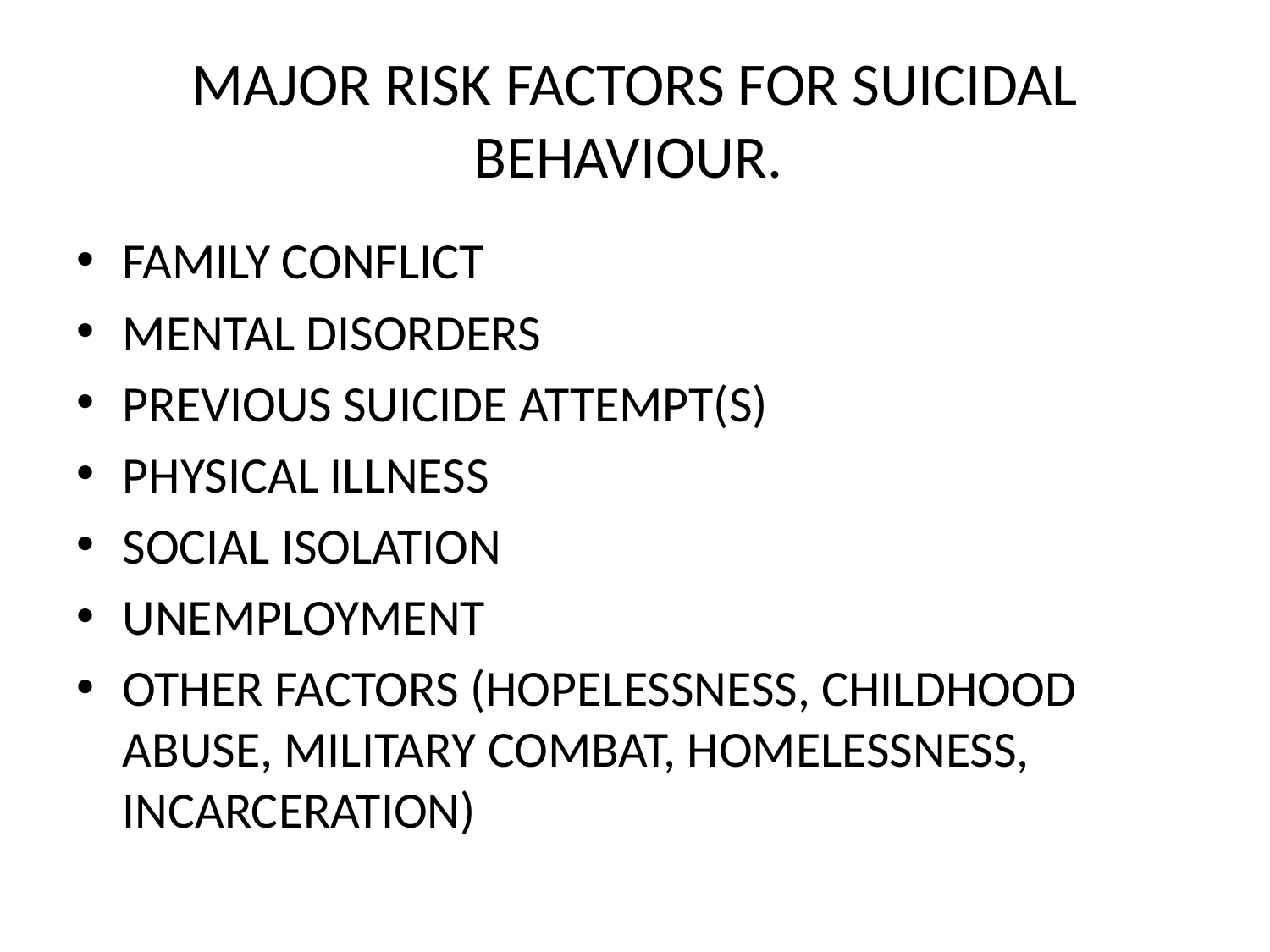

# MAJOR RISK FACTORS FOR SUICIDAL BEHAVIOUR.
FAMILY CONFLICT
MENTAL DISORDERS
PREVIOUS SUICIDE ATTEMPT(S)
PHYSICAL ILLNESS
SOCIAL ISOLATION
UNEMPLOYMENT
OTHER FACTORS (HOPELESSNESS, CHILDHOOD ABUSE, MILITARY COMBAT, HOMELESSNESS, INCARCERATION)